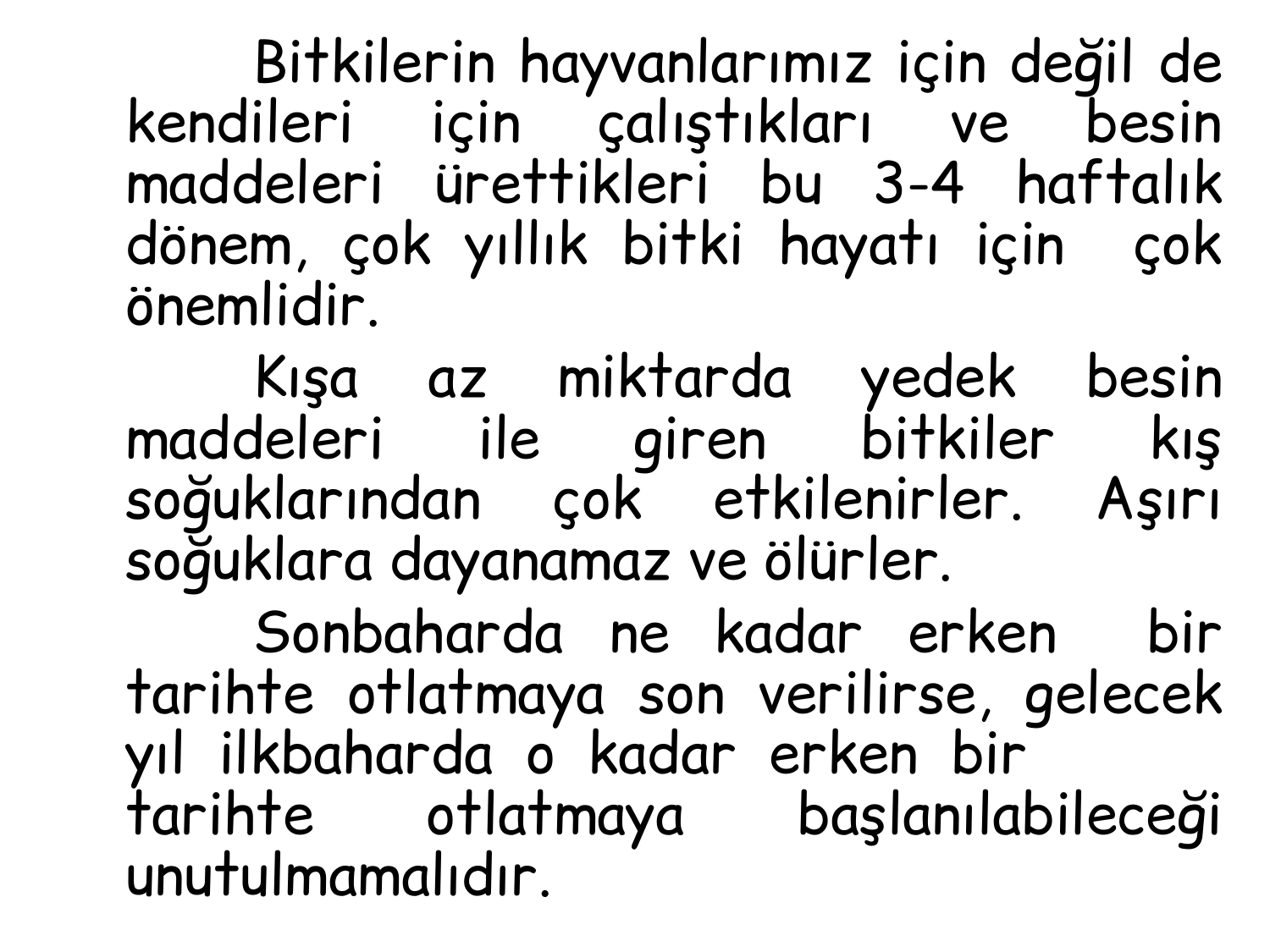

Bitkilerin hayvanlarımız için değil de kendileri için çalıştıkları ve besin maddeleri ürettikleri bu 3-4 haftalık dönem, çok yıllık bitki hayatı için  çok önemlidir.
		Kışa az miktarda yedek besin maddeleri ile giren bitkiler kış soğuklarından çok etkilenirler. Aşırı soğuklara dayanamaz ve ölürler.
		Sonbaharda ne kadar erken  bir tarihte otlatmaya son verilirse, gelecek yıl ilkbaharda o kadar erken bir       tarihte otlatmaya başlanılabileceği unutulmamalıdır.